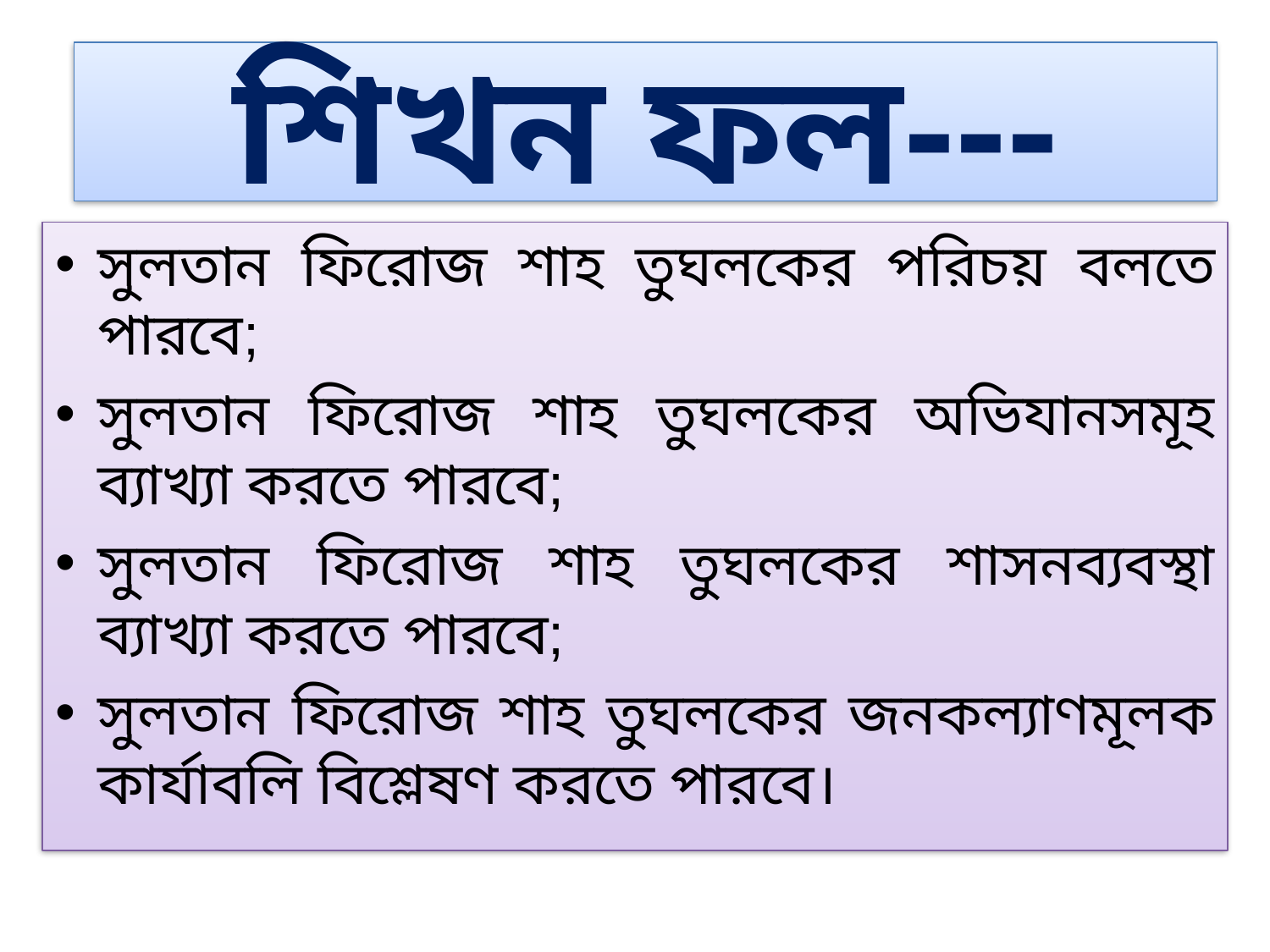

# শিখন ফল---
সুলতান ফিরোজ শাহ তুঘলকের পরিচয় বলতে পারবে;
সুলতান ফিরোজ শাহ তুঘলকের অভিযানসমূহ ব্যাখ্যা করতে পারবে;
সুলতান ফিরোজ শাহ তুঘলকের শাসনব্যবস্থা ব্যাখ্যা করতে পারবে;
সুলতান ফিরোজ শাহ তুঘলকের জনকল্যাণমূলক কার্যাবলি বিশ্লেষণ করতে পারবে।